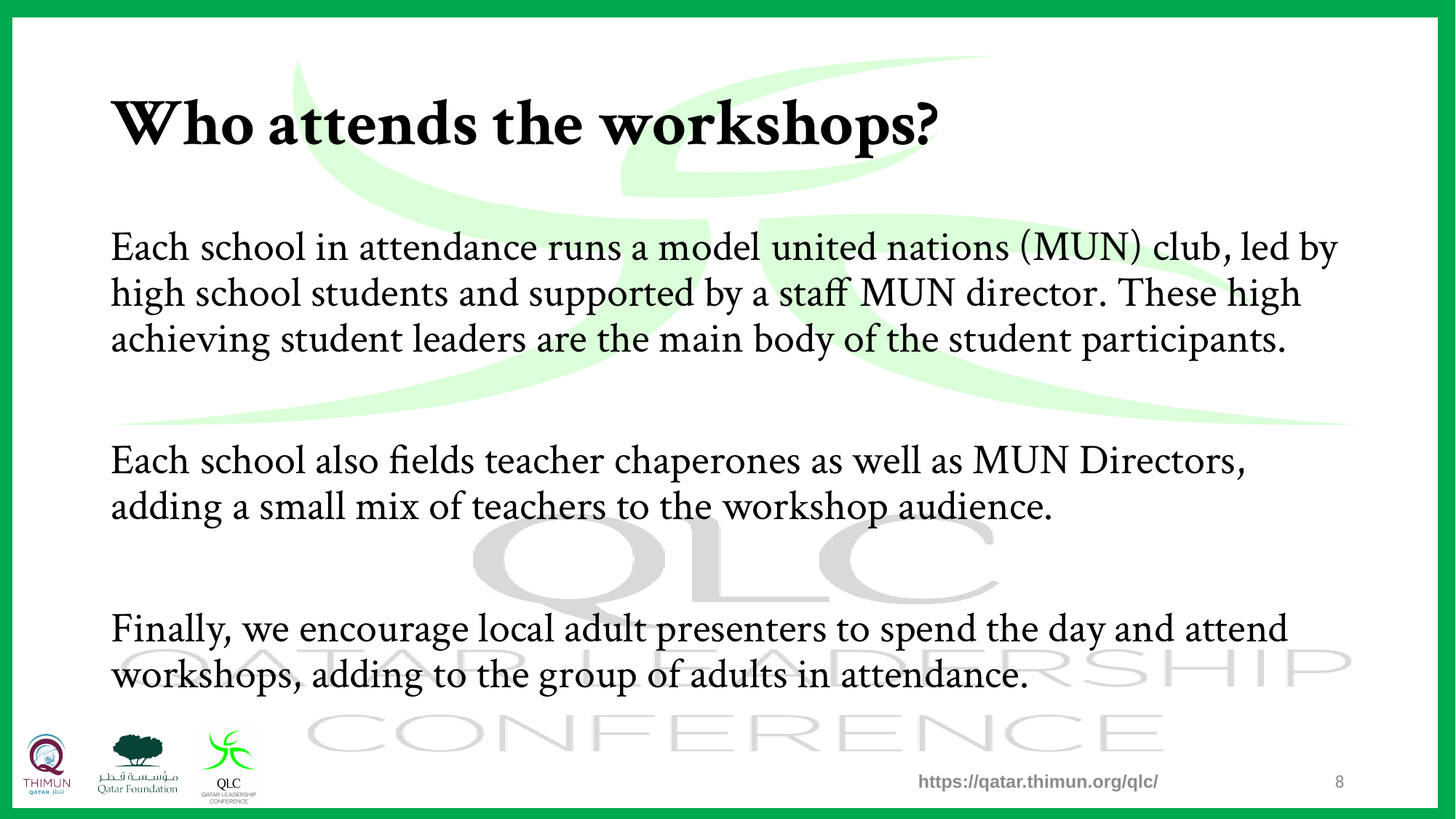

# Who attends the workshops?
Each school in attendance runs a model united nations (MUN) club, led by high school students and supported by a staff MUN director. These high achieving student leaders are the main body of the student participants.

Each school also fields teacher chaperones as well as MUN Directors, adding a small mix of teachers to the workshop audience.

Finally, we encourage local adult presenters to spend the day and attend workshops, adding to the group of adults in attendance.
https://qatar.thimun.org/qlc/
8